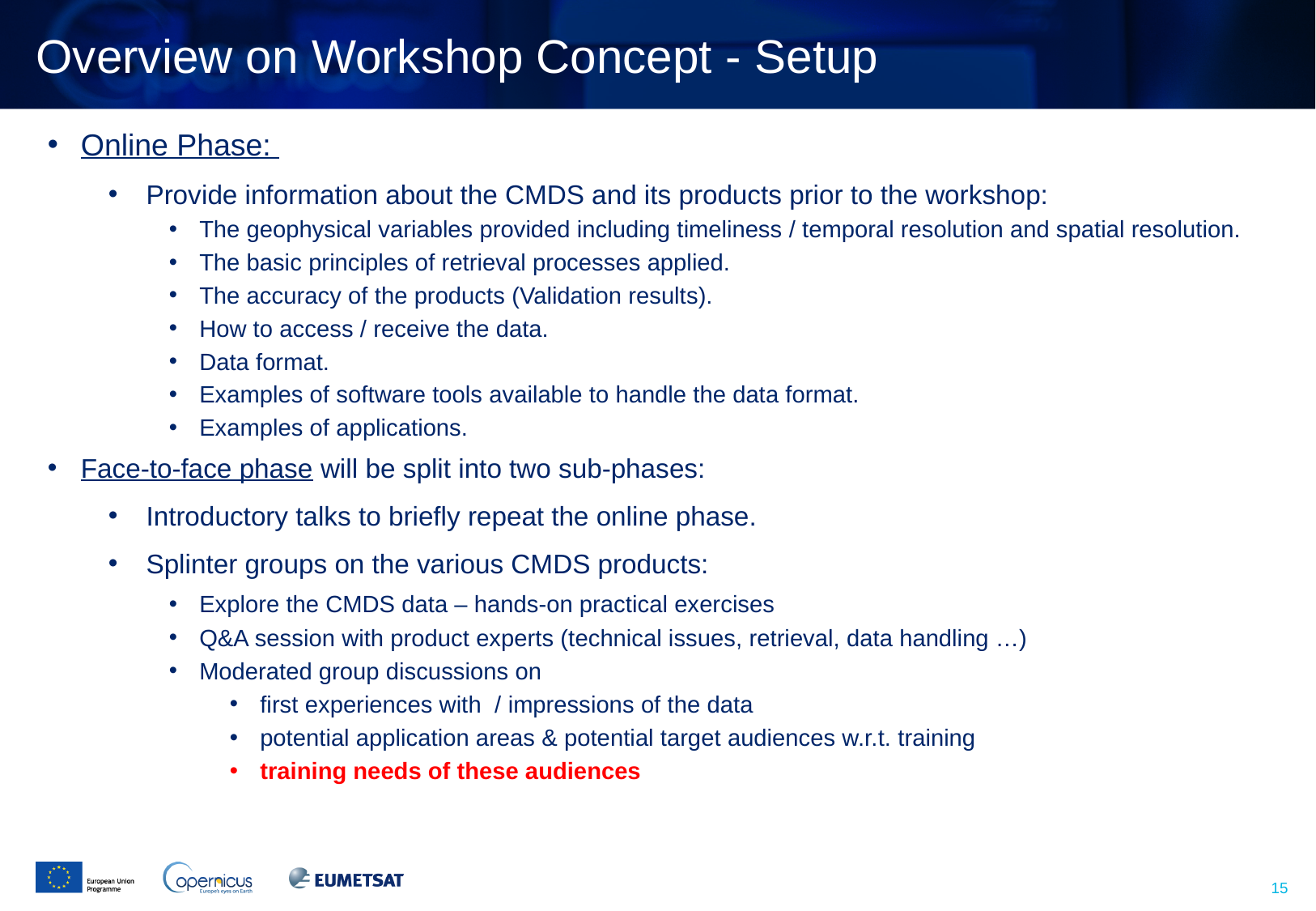

# Overview on Workshop Concept - Setup
Online Phase:
Provide information about the CMDS and its products prior to the workshop:
The geophysical variables provided including timeliness / temporal resolution and spatial resolution.
The basic principles of retrieval processes applied.
The accuracy of the products (Validation results).
How to access / receive the data.
Data format.
Examples of software tools available to handle the data format.
Examples of applications.
Face-to-face phase will be split into two sub-phases:
Introductory talks to briefly repeat the online phase.
Splinter groups on the various CMDS products:
Explore the CMDS data – hands-on practical exercises
Q&A session with product experts (technical issues, retrieval, data handling …)
Moderated group discussions on
first experiences with  / impressions of the data
potential application areas & potential target audiences w.r.t. training
training needs of these audiences